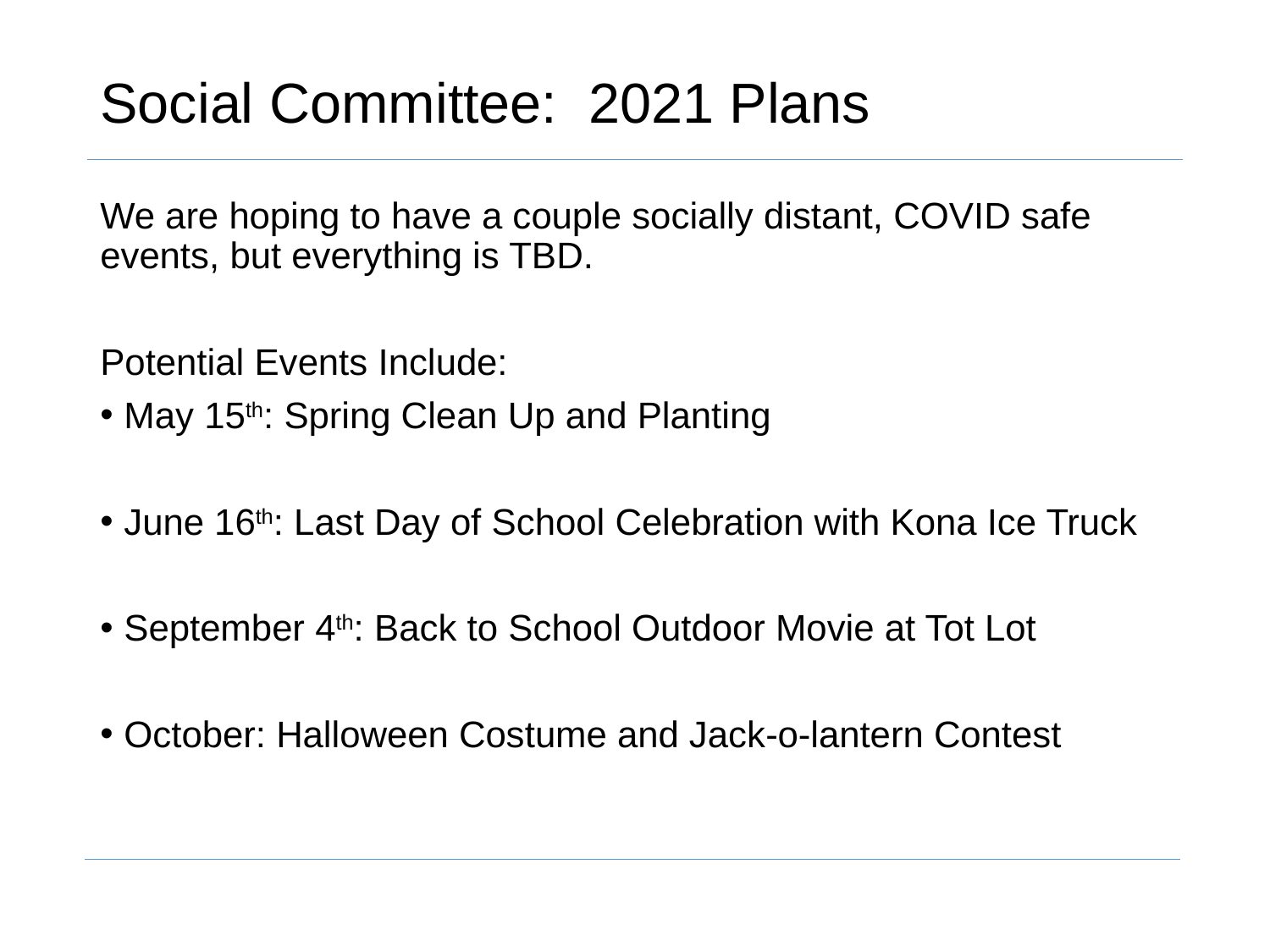

# Social Committee:  2021 Plans
We are hoping to have a couple socially distant, COVID safe events, but everything is TBD.

Potential Events Include:
May 15th: Spring Clean Up and Planting

June 16th: Last Day of School Celebration with Kona Ice Truck

September 4th: Back to School Outdoor Movie at Tot Lot

October: Halloween Costume and Jack-o-lantern Contest